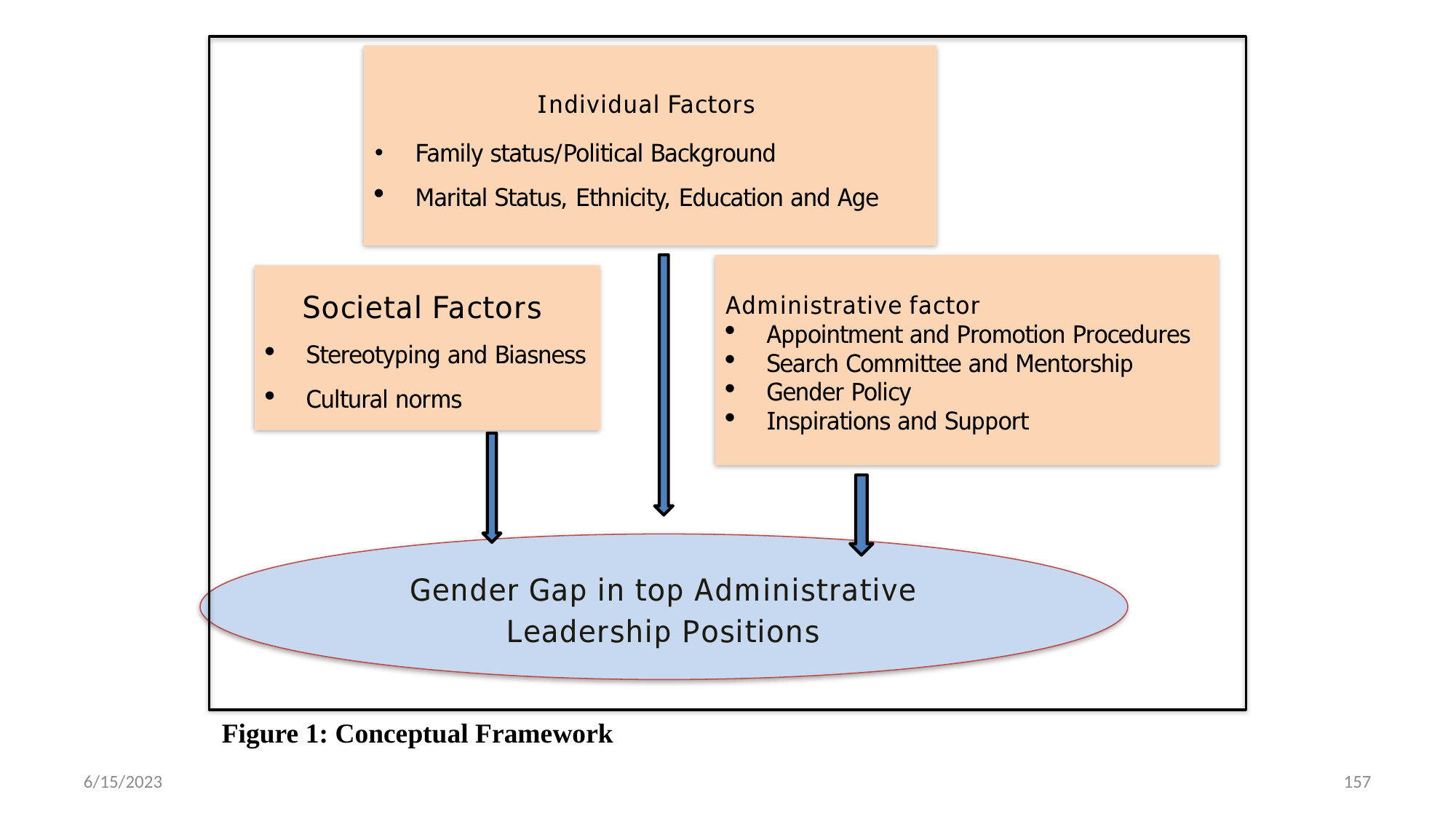

Individual Factors
Family status/Political Background
Marital Status, Ethnicity, Education and Age

Administrative factor
Appointment and Promotion Procedures
Search Committee and Mentorship
Gender Policy
Inspirations and Support

Societal Factors
Stereotyping and Biasness
Cultural norms

Gender Gap in top Administrative Leadership Positions
Figure 1: Conceptual Framework
6/15/2023

157